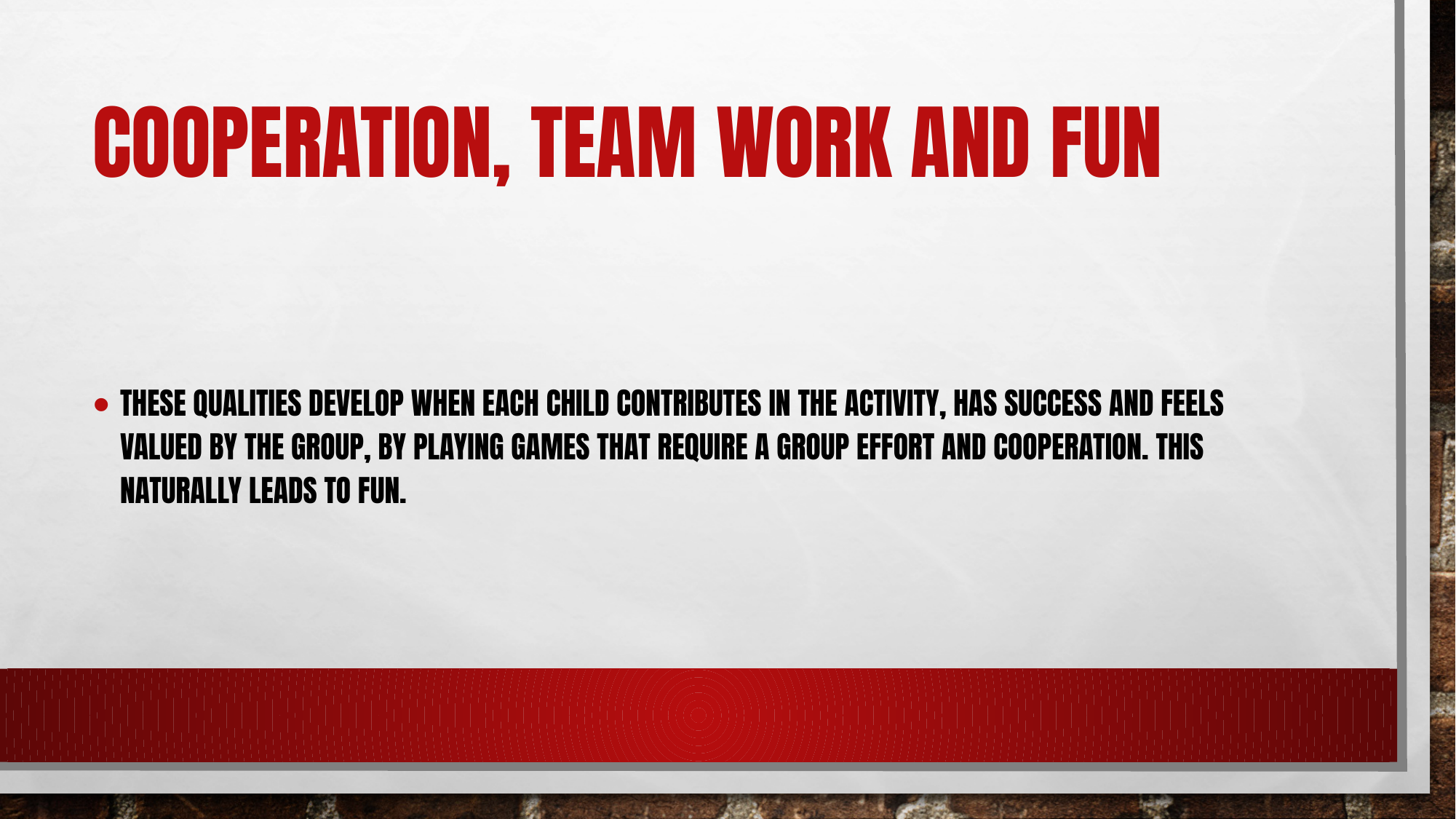

# Cooperation, team work and fun
These qualities develop when each child contributes in the activity, has success and feels valued by the group, by playing games that require a group effort and cooperation. This naturally leads to fun.